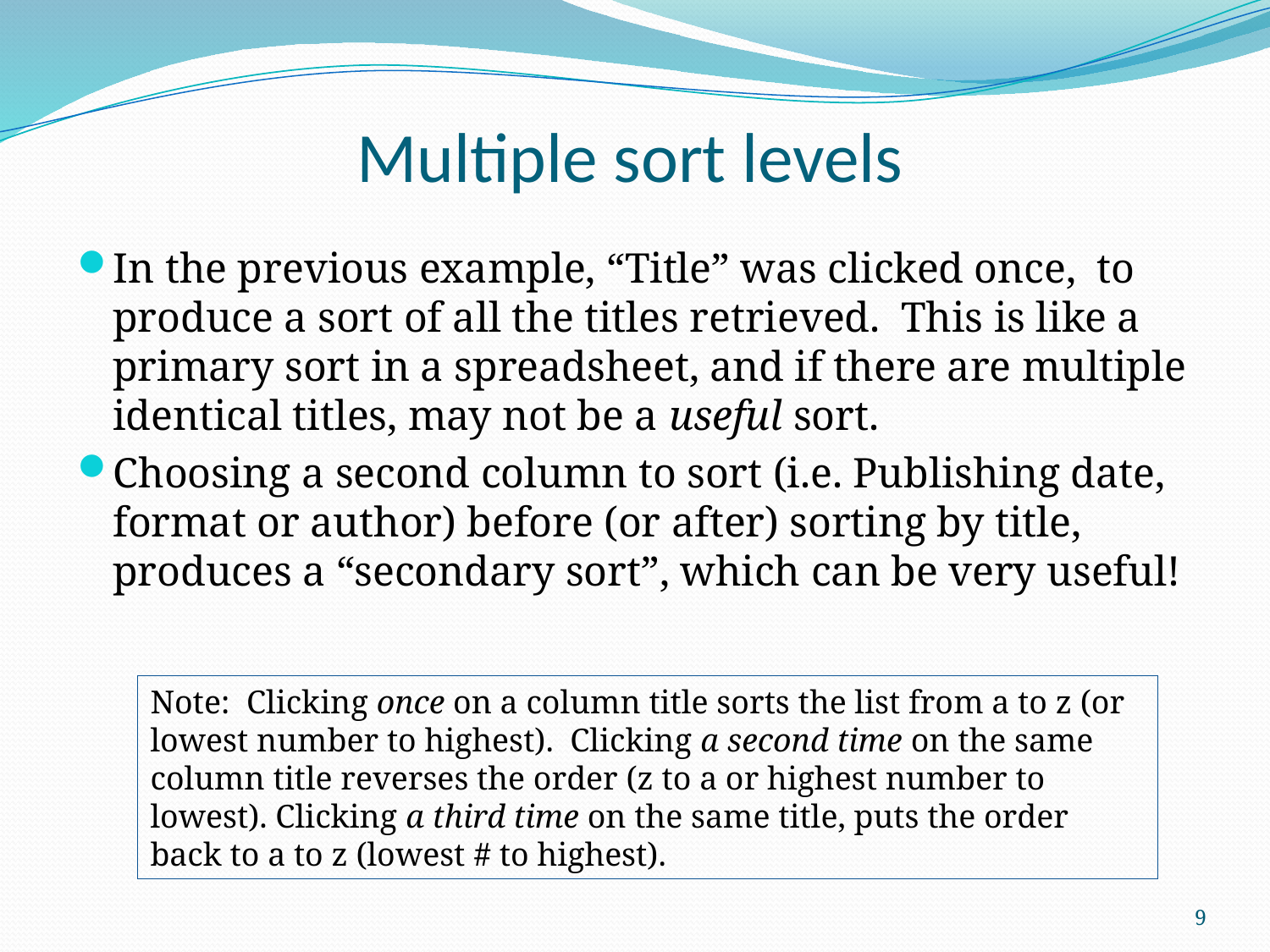

# Multiple sort levels
In the previous example, “Title” was clicked once,  to produce a sort of all the titles retrieved.  This is like a primary sort in a spreadsheet, and if there are multiple identical titles, may not be a useful sort.
Choosing a second column to sort (i.e. Publishing date, format or author) before (or after) sorting by title, produces a “secondary sort”, which can be very useful!
Note:  Clicking once on a column title sorts the list from a to z (or lowest number to highest).  Clicking a second time on the same column title reverses the order (z to a or highest number to lowest). Clicking a third time on the same title, puts the order back to a to z (lowest # to highest).
9